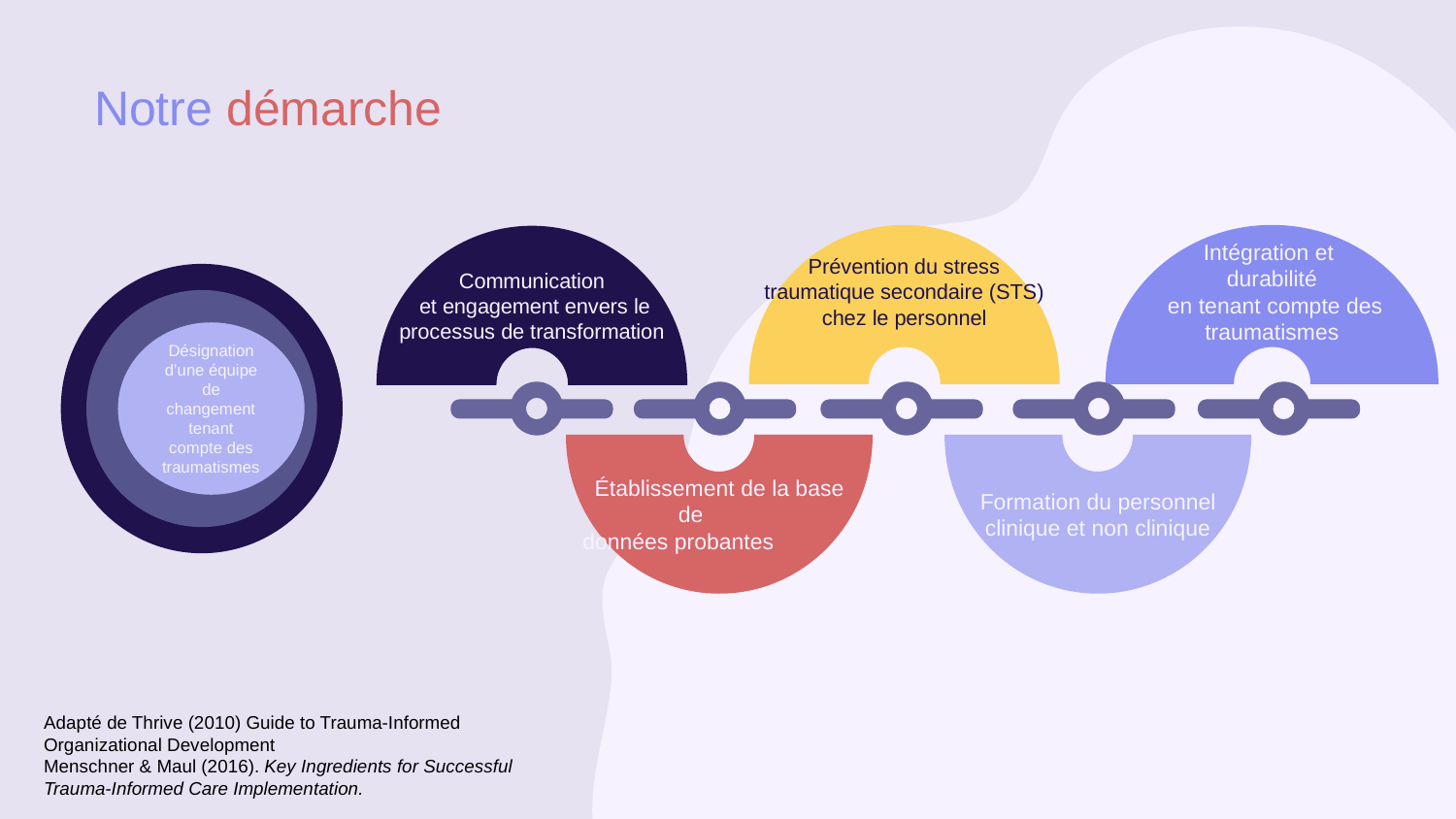

# Notre démarche
Prévention du stress traumatique secondaire (STS)
chez le personnel

Intégration et
durabilité
 en tenant compte des traumatismes

Communication
 et engagement envers le processus de transformation

Établissement de la base de
données probantes

Formation du personnel clinique et non clinique

Désignation d’une équipe de changement tenant compte des traumatismes
Adapté de Thrive (2010) Guide to Trauma-Informed Organizational Development
Menschner & Maul (2016). Key Ingredients for Successful Trauma-Informed Care Implementation.